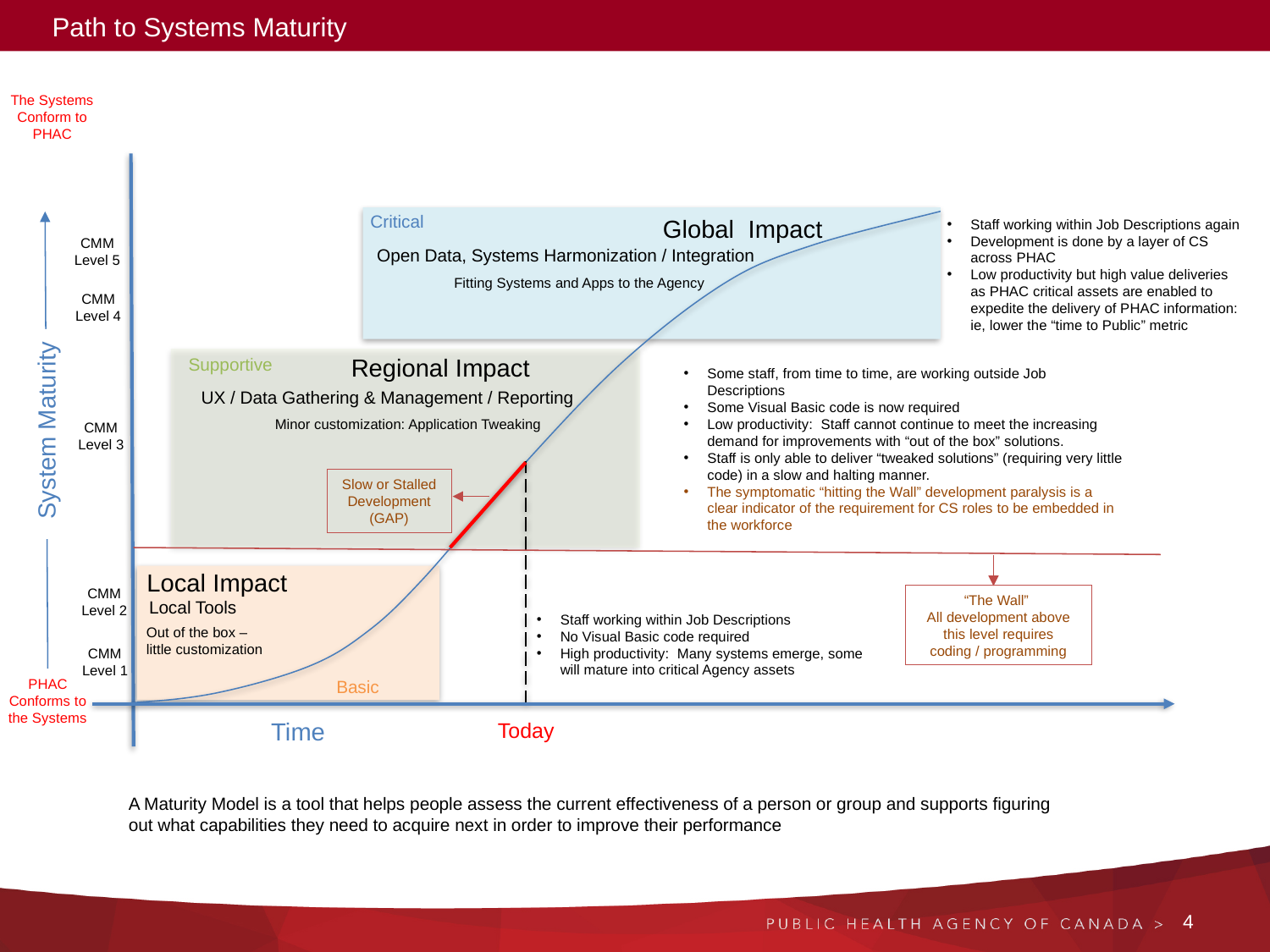

Path to Systems Maturity
The Systems
Conform to PHAC
Critical
Global  Impact

Staff working within Job Descriptions again
Development is done by a layer of CS across PHAC
Low productivity but high value deliveries as PHAC critical assets are enabled to expedite the delivery of PHAC information:  ie, lower the “time to Public” metric

CMM Level 5
Open Data, Systems Harmonization / Integration
Fitting Systems and Apps to the Agency
CMM Level 4
Regional Impact
Supportive

Some staff, from time to time, are working outside Job Descriptions
Some Visual Basic code is now required
Low productivity:  Staff cannot continue to meet the increasing demand for improvements with “out of the box” solutions.
Staff is only able to deliver “tweaked solutions” (requiring very little code) in a slow and halting manner.
The symptomatic “hitting the Wall” development paralysis is a clear indicator of the requirement for CS roles to be embedded in the workforce
UX / Data Gathering & Management / Reporting
Minor customization: Application Tweaking
 System Maturity
CMM Level 3
Slow or Stalled Development (GAP)
Local Impact

CMM Level 2
“The Wall”
All development above this level requires coding / programming
Local Tools
Staff working within Job Descriptions
No Visual Basic code required
High productivity:  Many systems emerge, some will mature into critical Agency assets
Paralysis
Out of the box – little customization
CMM Level 1
PHAC Conforms to the Systems
Basic
Time
Today
A Maturity Model is a tool that helps people assess the current effectiveness of a person or group and supports figuring out what capabilities they need to acquire next in order to improve their performance
4